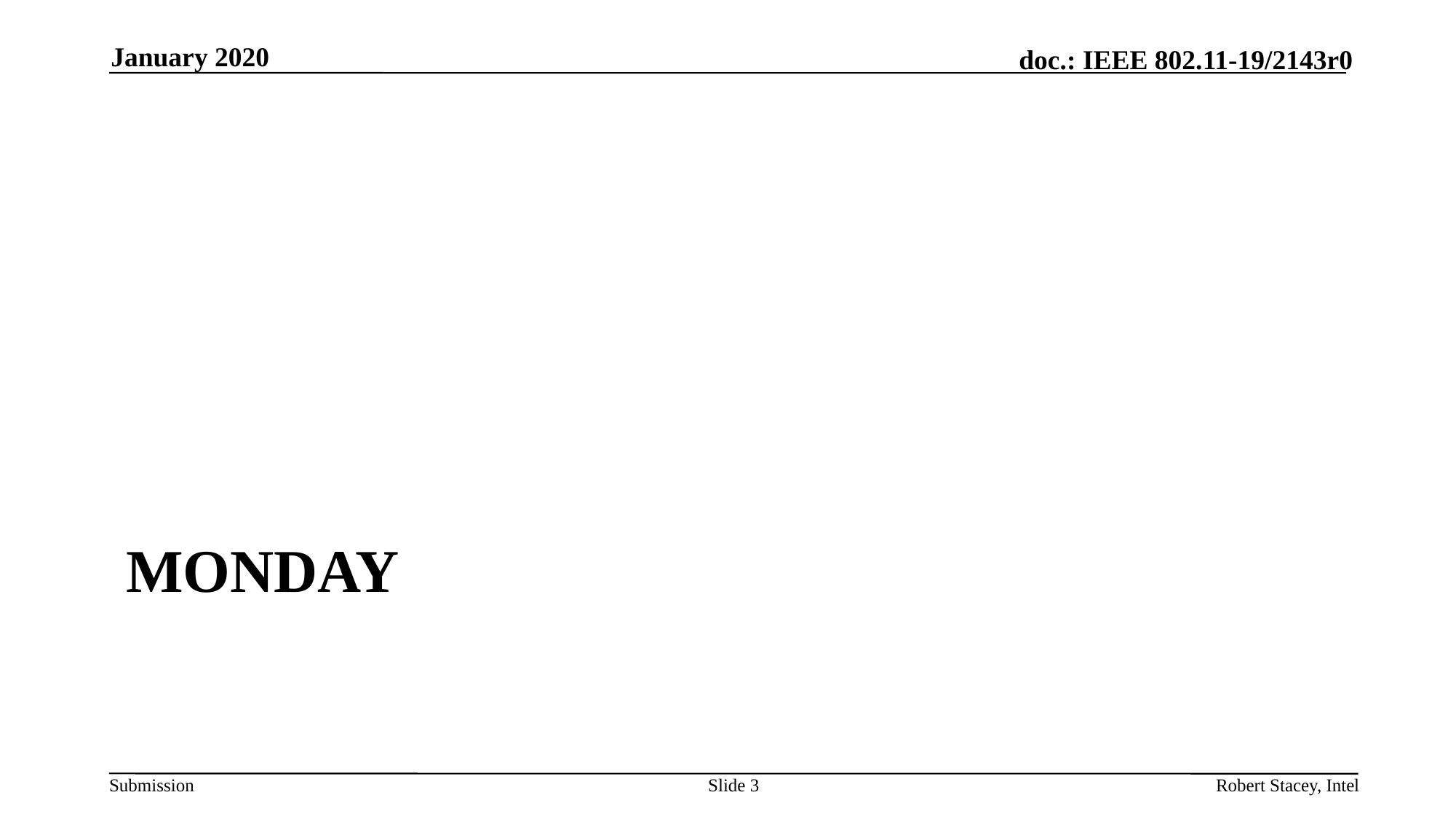

January 2020

# Monday
Slide 3
Robert Stacey, Intel